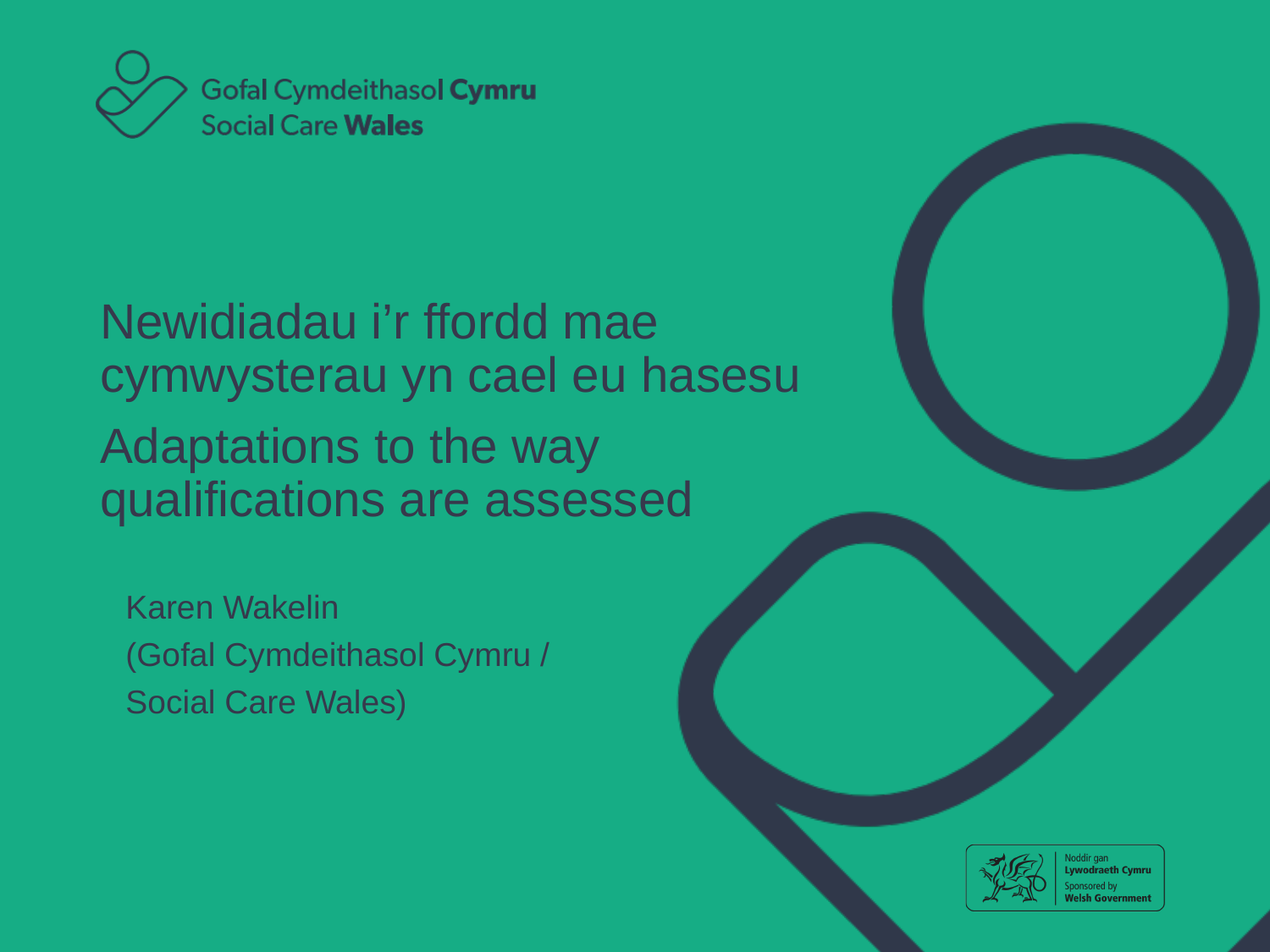

Newidiadau i’r ffordd mae cymwysterau yn cael eu hasesu
Adaptations to the way qualifications are assessed

Karen Wakelin
(Gofal Cymdeithasol Cymru /
Social Care Wales)